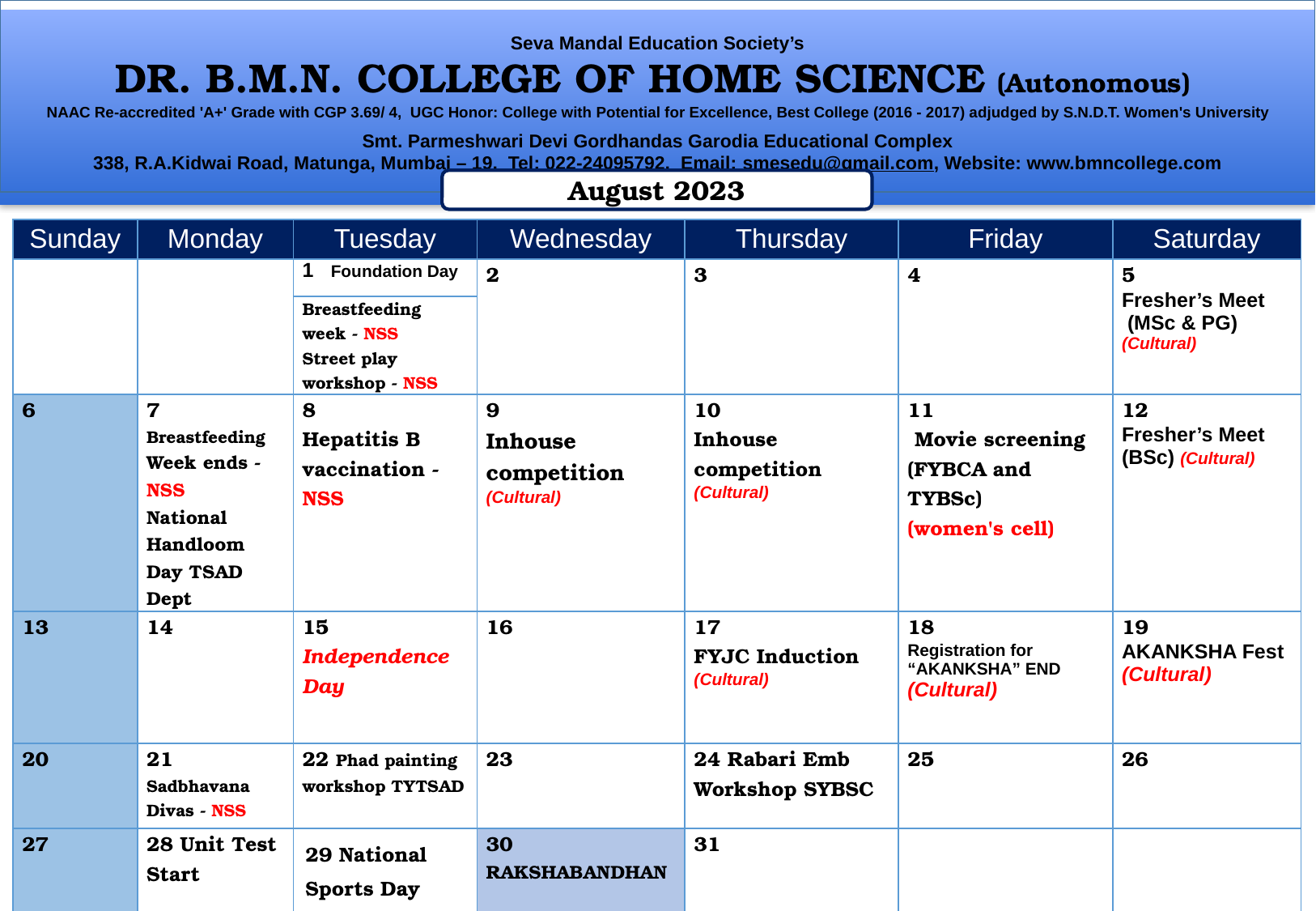

Seva Mandal Education Society’s
DR. B.M.N. COLLEGE OF HOME SCIENCE (Autonomous)
NAAC Re-accredited 'A+' Grade with CGP 3.69/ 4,  UGC Honor: College with Potential for Excellence, Best College (2016 - 2017) adjudged by S.N.D.T. Women's University

Smt. Parmeshwari Devi Gordhandas Garodia Educational Complex
338, R.A.Kidwai Road, Matunga, Mumbai – 19.  Tel: 022-24095792,  Email: smesedu@gmail.com, Website: www.bmncollege.com
August 2023
| Sunday | Monday | Tuesday | Wednesday | Thursday | Friday | Saturday |
| --- | --- | --- | --- | --- | --- | --- |
|  |  | 1 Foundation Day | 2 | 3 | 4 | 5 Fresher’s Meet (MSc & PG) (Cultural) |
|  |  | Breastfeeding week - NSS Street play workshop - NSS |  |  |  |  |
| 6 | 7 Breastfeeding Week ends - NSS National Handloom Day TSAD Dept | 8 Hepatitis B vaccination - NSS | 9 Inhouse competition (Cultural) | 10 Inhouse competition (Cultural) | 11 Movie screening (FYBCA and TYBSc) (women's cell) | 12 Fresher’s Meet (BSc) (Cultural) |
| 13 | 14 | 15 Independence Day | 16 | 17 FYJC Induction (Cultural) | 18 Registration for “AKANKSHA” END (Cultural) | 19 AKANKSHA Fest (Cultural) |
| 20 | 21 Sadbhavana Divas - NSS | 22 Phad painting workshop TYTSAD | 23 | 24 Rabari Emb Workshop SYBSC | 25 | 26 |
| 27 | 28 Unit Test Start | 29 National Sports Day (Sports) | 30 RAKSHABANDHAN | 31 |  |  |